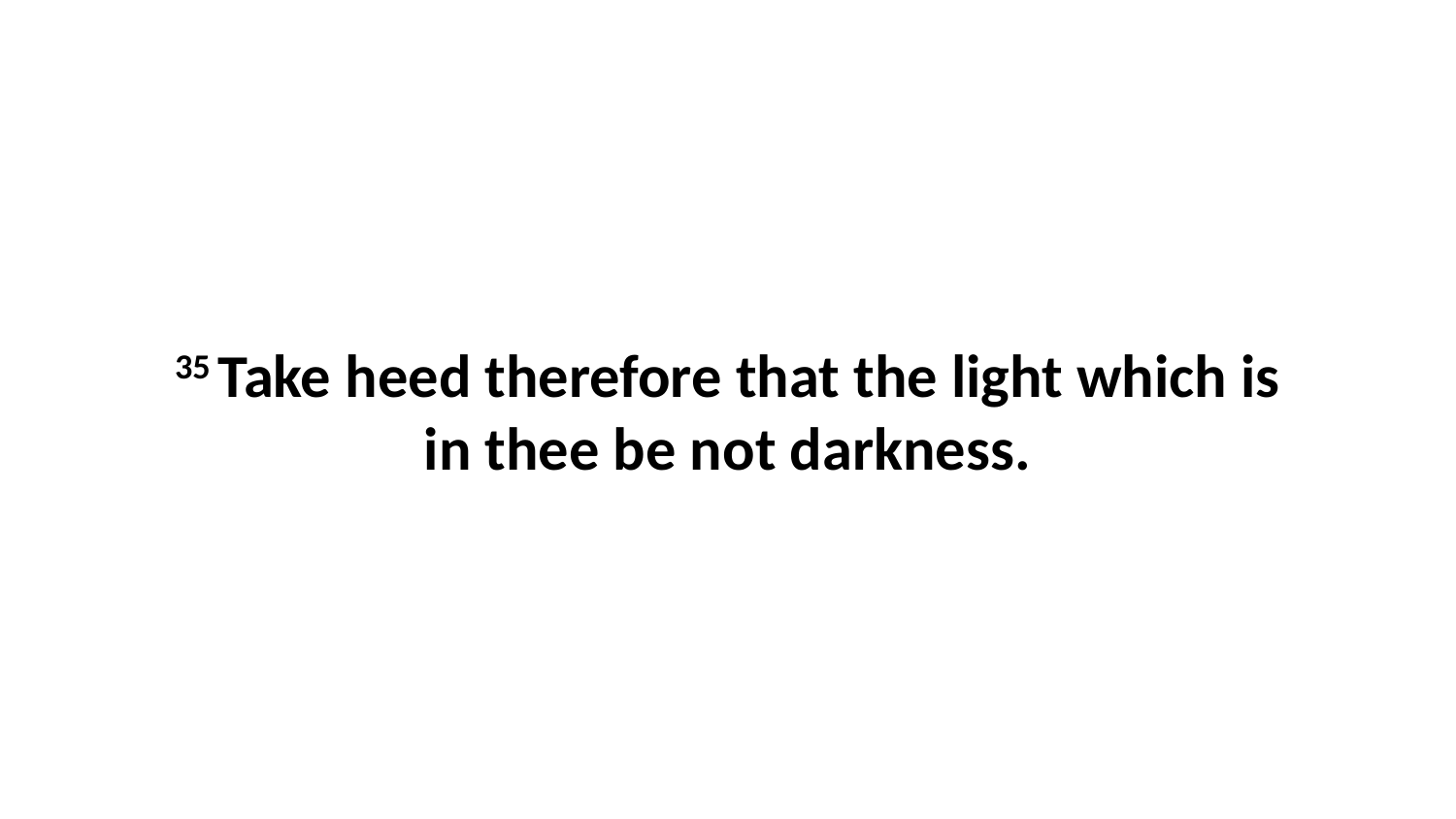

35 Take heed therefore that the light which is in thee be not darkness.